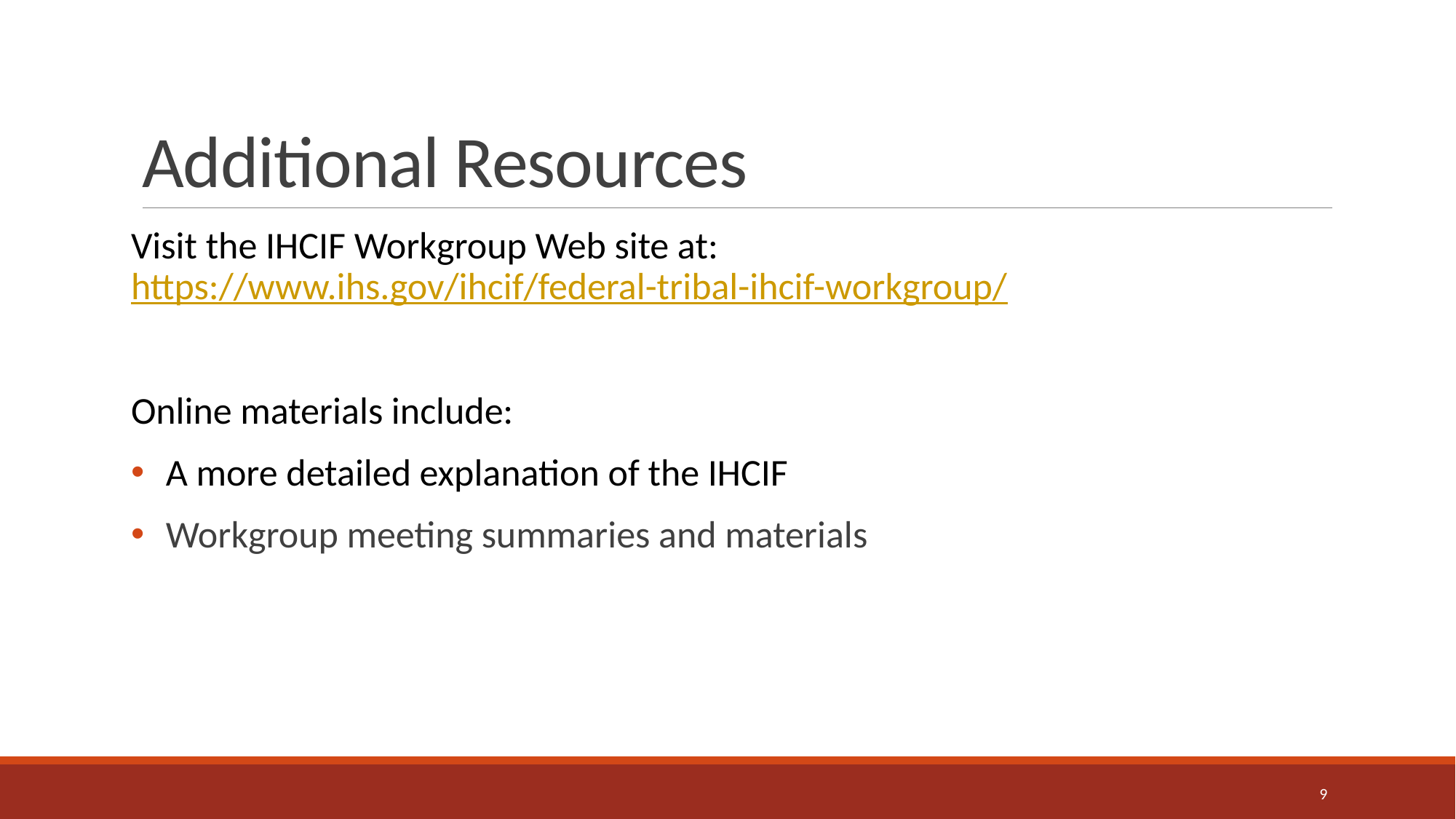

# Additional Resources
Visit the IHCIF Workgroup Web site at: https://www.ihs.gov/ihcif/federal-tribal-ihcif-workgroup/

Online materials include:
A more detailed explanation of the IHCIF
Workgroup meeting summaries and materials
9